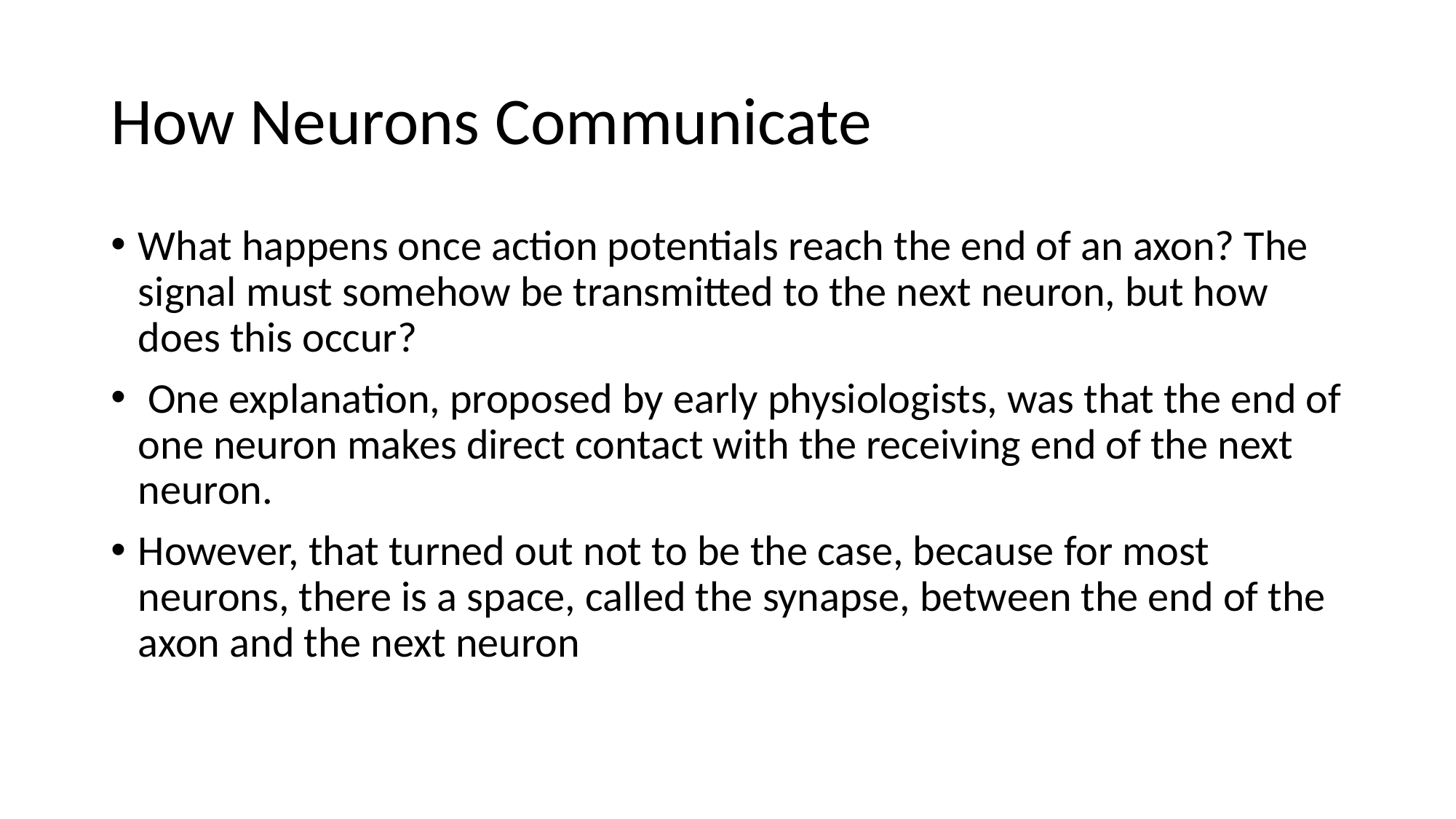

# How Neurons Communicate
What happens once action potentials reach the end of an axon? The signal must somehow be transmitted to the next neuron, but how does this occur?
 One explanation, proposed by early physiologists, was that the end of one neuron makes direct contact with the receiving end of the next neuron.
However, that turned out not to be the case, because for most neurons, there is a space, called the synapse, between the end of the axon and the next neuron